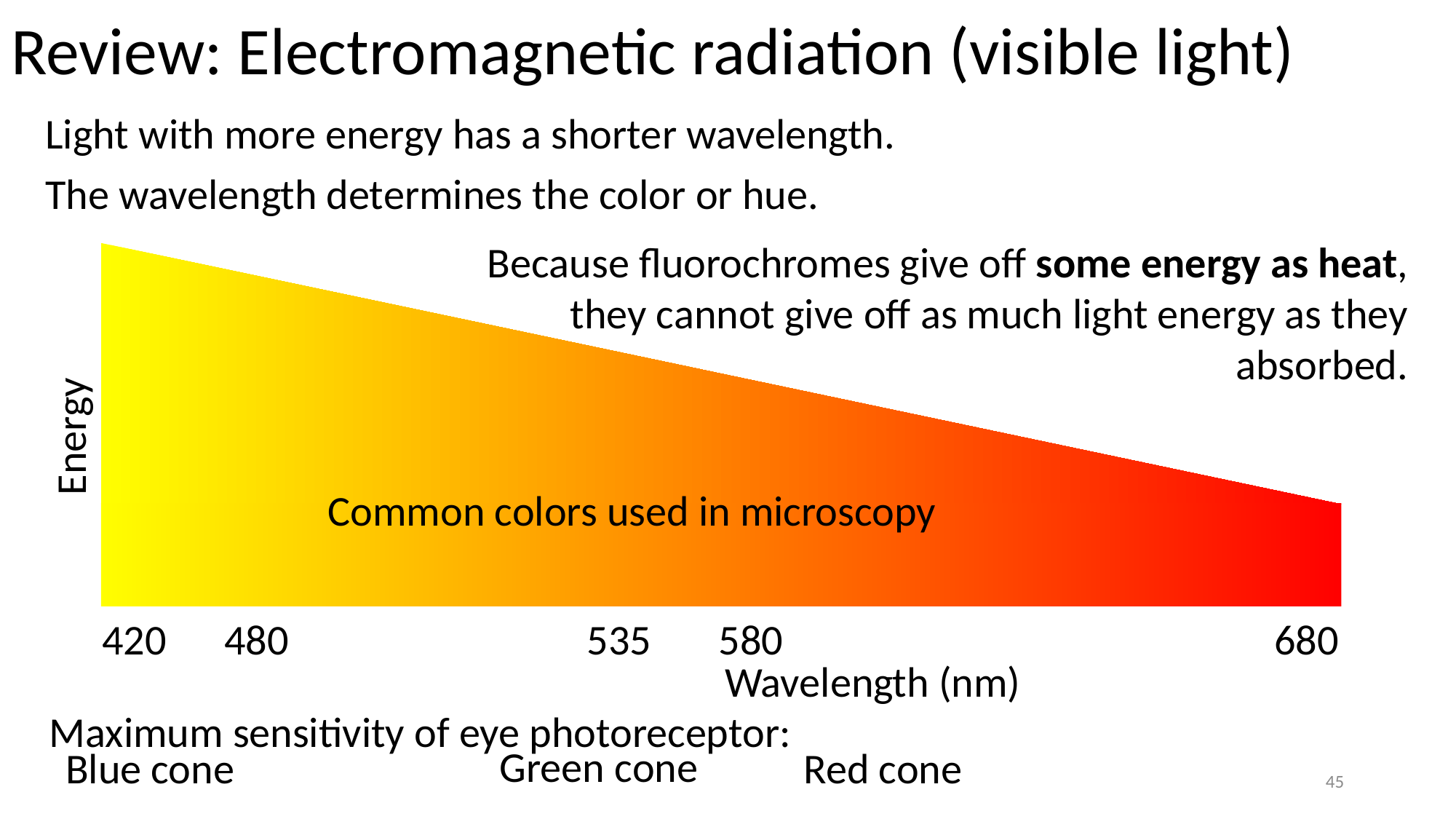

# Review: Electromagnetic radiation (visible light)
Light with more energy has a shorter wavelength.
The wavelength determines the color or hue.

Because fluorochromes give off some energy as heat, they cannot give off as much light energy as they absorbed.

Energy
Common colors used in microscopy

420      480                               535       580                                                   680
Wavelength (nm)
Maximum sensitivity of eye photoreceptor:
Green cone
Blue cone
Red cone
45